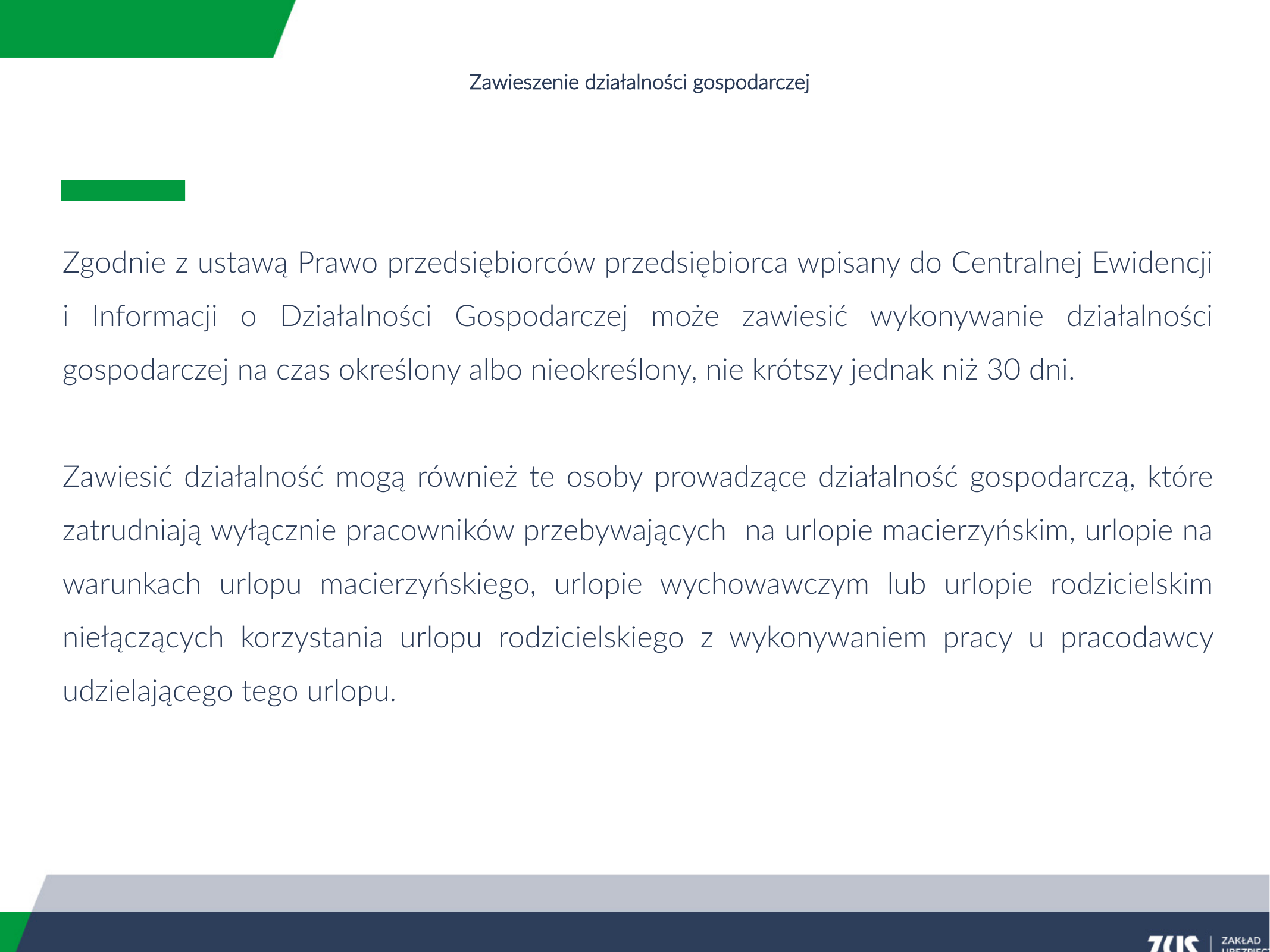

Zawieszenie działalności gospodarczej

Zgodnie z ustawą Prawo przedsiębiorców przedsiębiorca wpisany do Centralnej Ewidencji i Informacji o Działalności Gospodarczej może zawiesić wykonywanie działalności gospodarczej na czas określony albo nieokreślony, nie krótszy jednak niż 30 dni.

Zawiesić działalność mogą również te osoby prowadzące działalność gospodarczą, które zatrudniają wyłącznie pracowników przebywających  na urlopie macierzyńskim, urlopie na warunkach urlopu macierzyńskiego, urlopie wychowawczym lub urlopie rodzicielskim niełączących korzystania urlopu rodzicielskiego z wykonywaniem pracy u pracodawcy udzielającego tego urlopu.